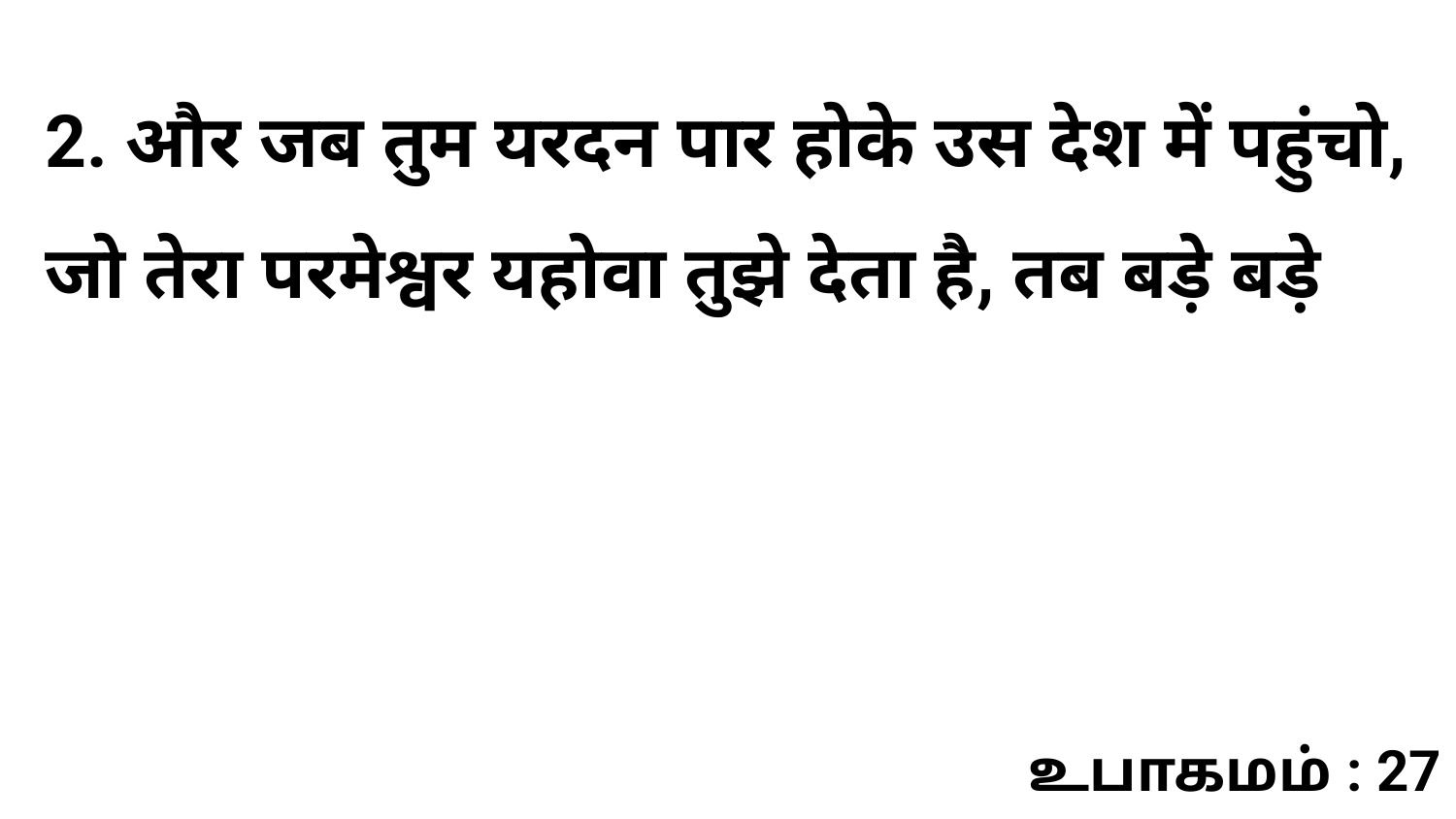

2. और जब तुम यरदन पार होके उस देश में पहुंचो, जो तेरा परमेश्वर यहोवा तुझे देता है, तब बड़े बड़े
உபாகமம் : 27